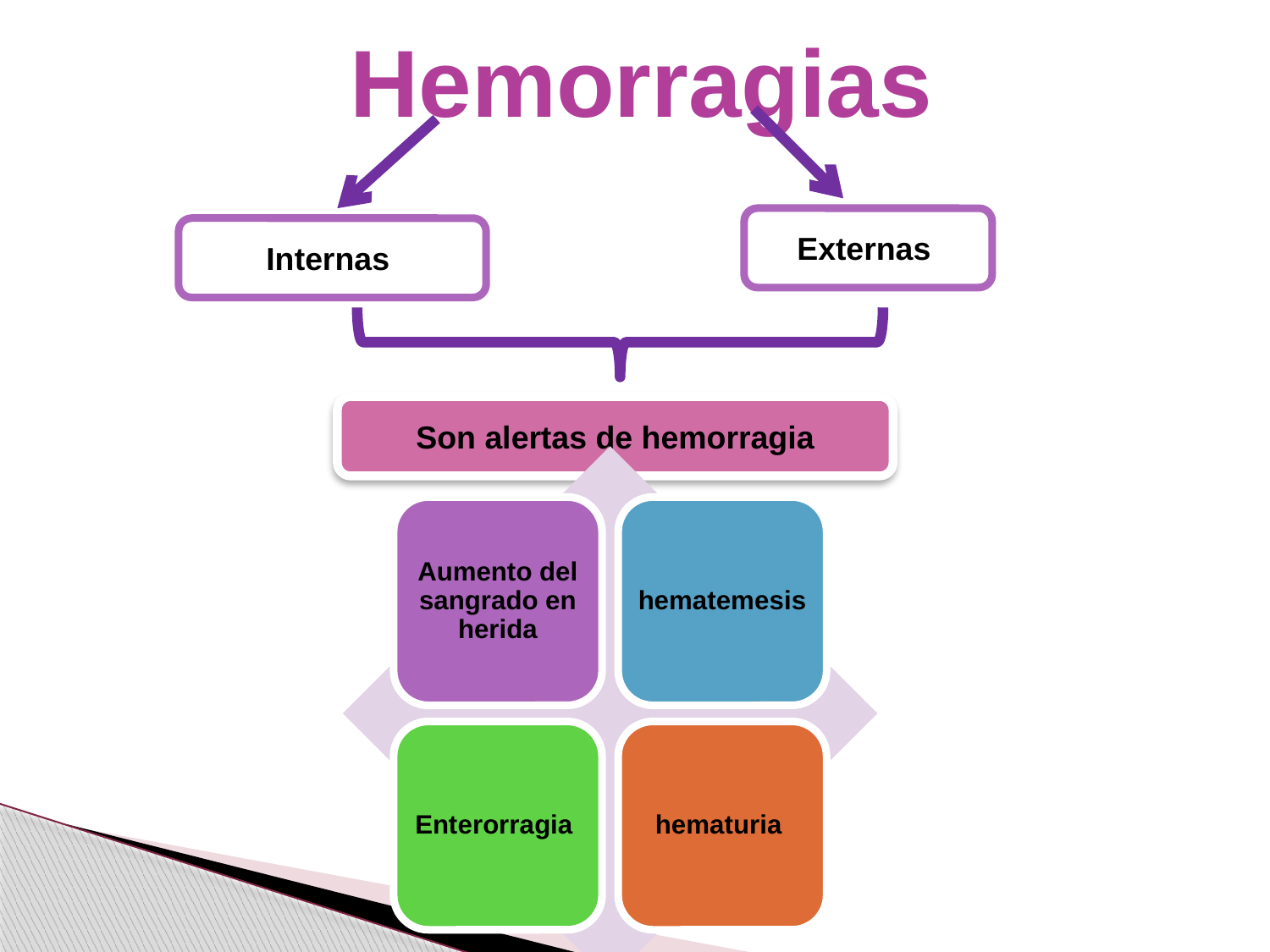

# Hemorragias

Externas
Internas
Son alertas de hemorragia
Aumento del sangrado en herida
hematemesis
Enterorragia
hematuria